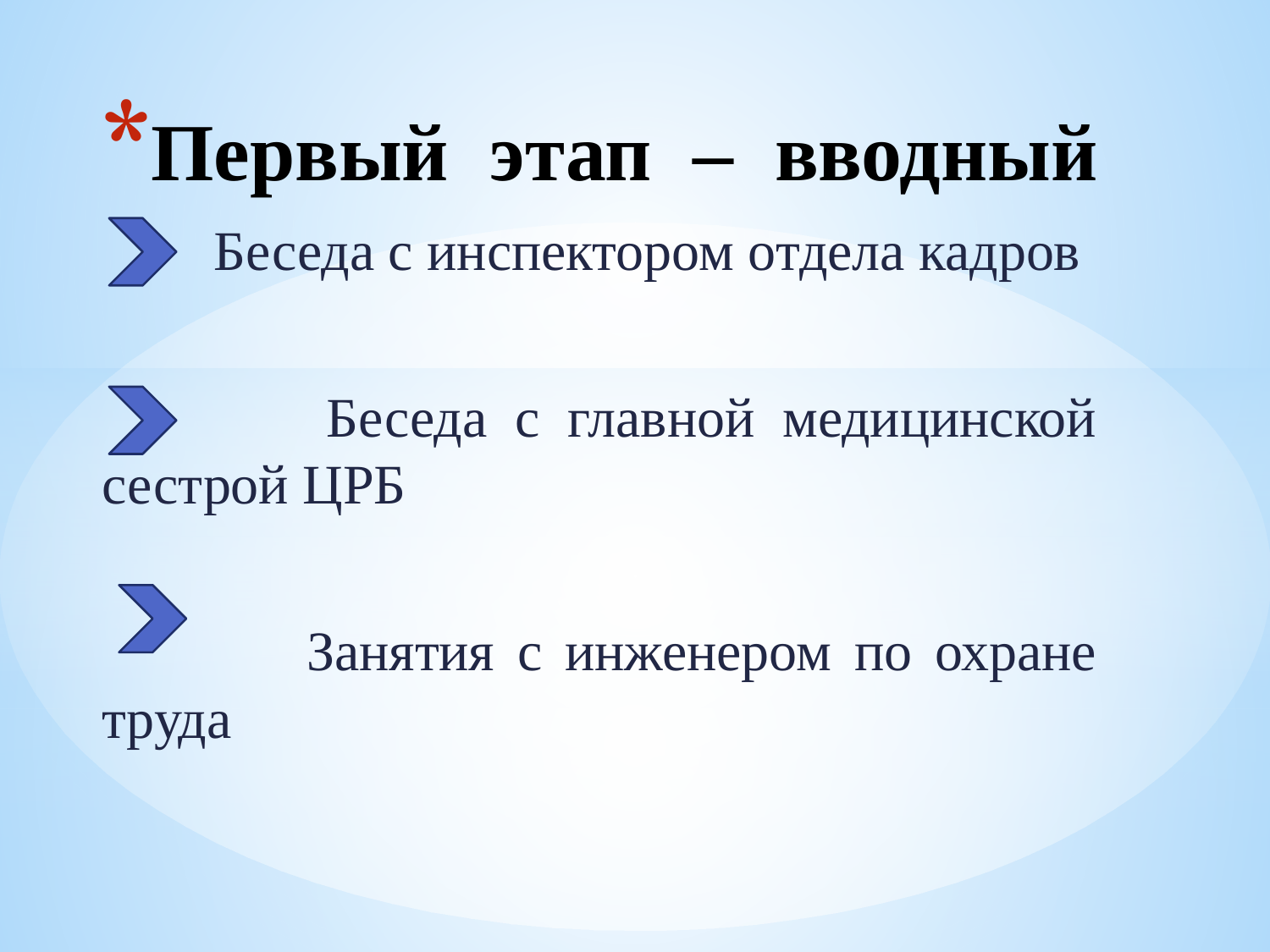

# Первый этап – вводный
        Беседа с инспектором отдела кадров

        Беседа с главной медицинской сестрой ЦРБ

         Занятия с инженером по охране труда